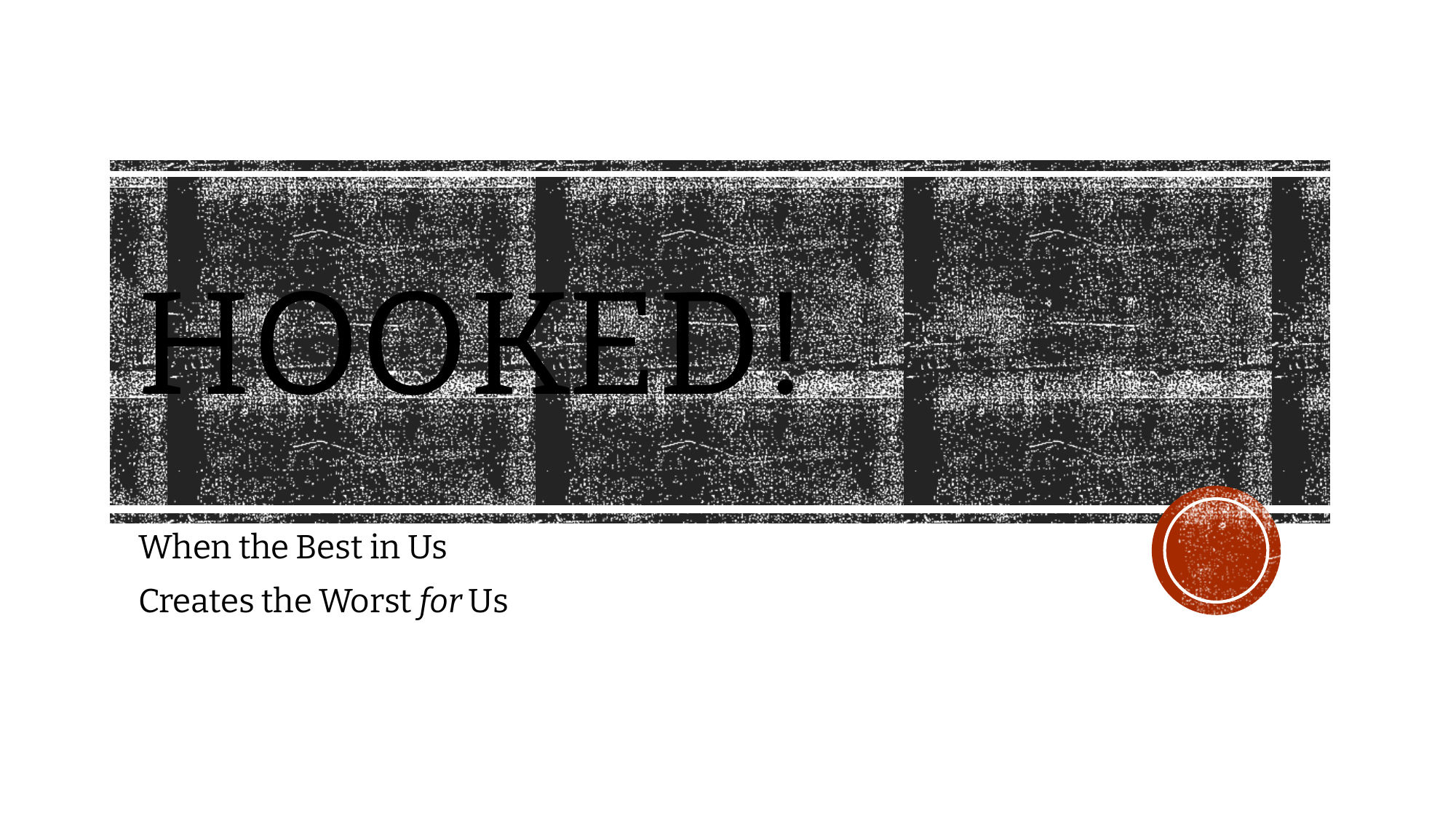

# Hooked!
When the Best in Us
Creates the Worst for Us